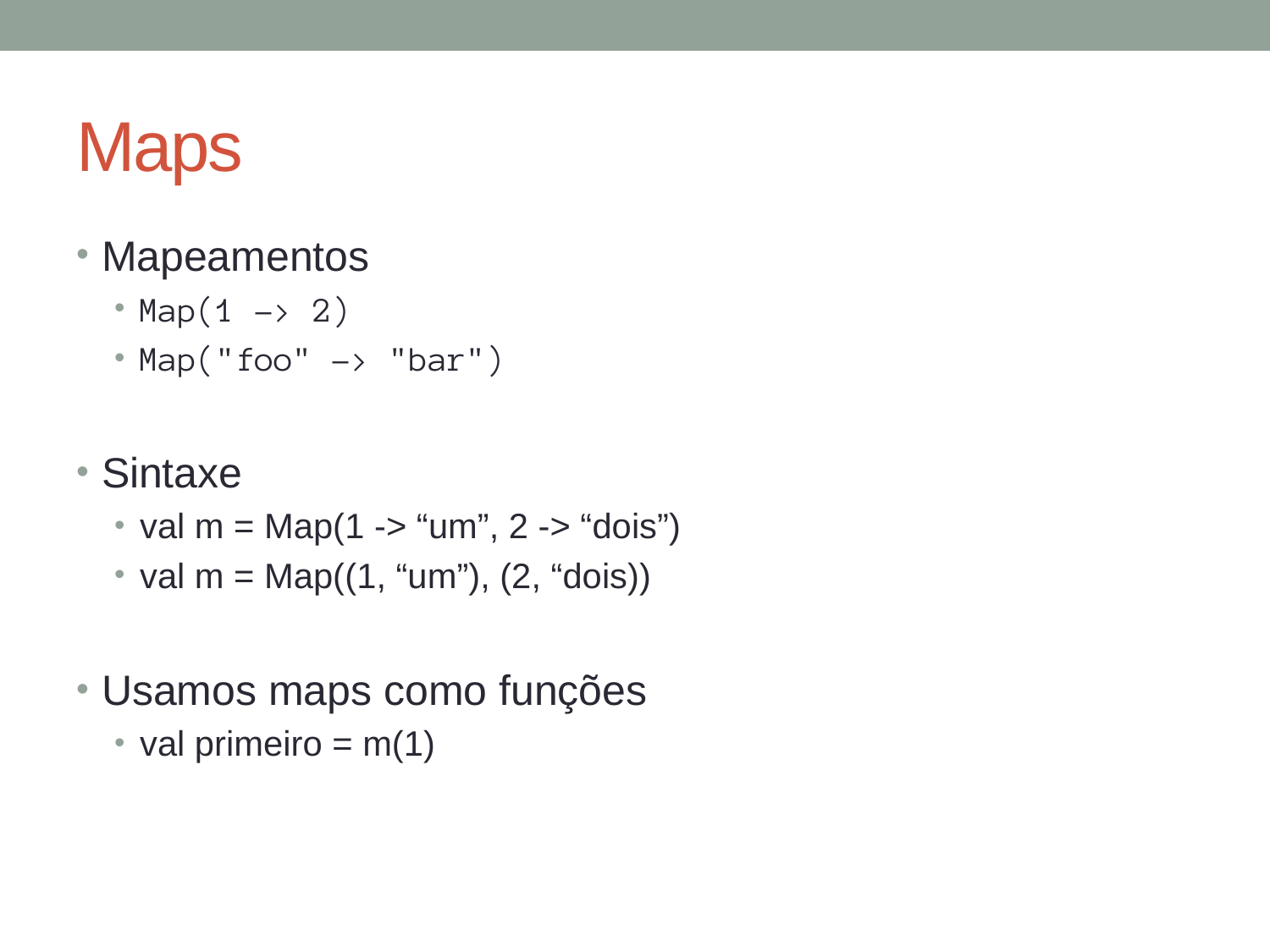

# Maps
Mapeamentos
Map(1 -> 2)
Map("foo" -> "bar")

Sintaxe
val m = Map(1 -> “um”, 2 -> “dois”)
val m = Map((1, “um”), (2, “dois))

Usamos maps como funções
val primeiro = m(1)